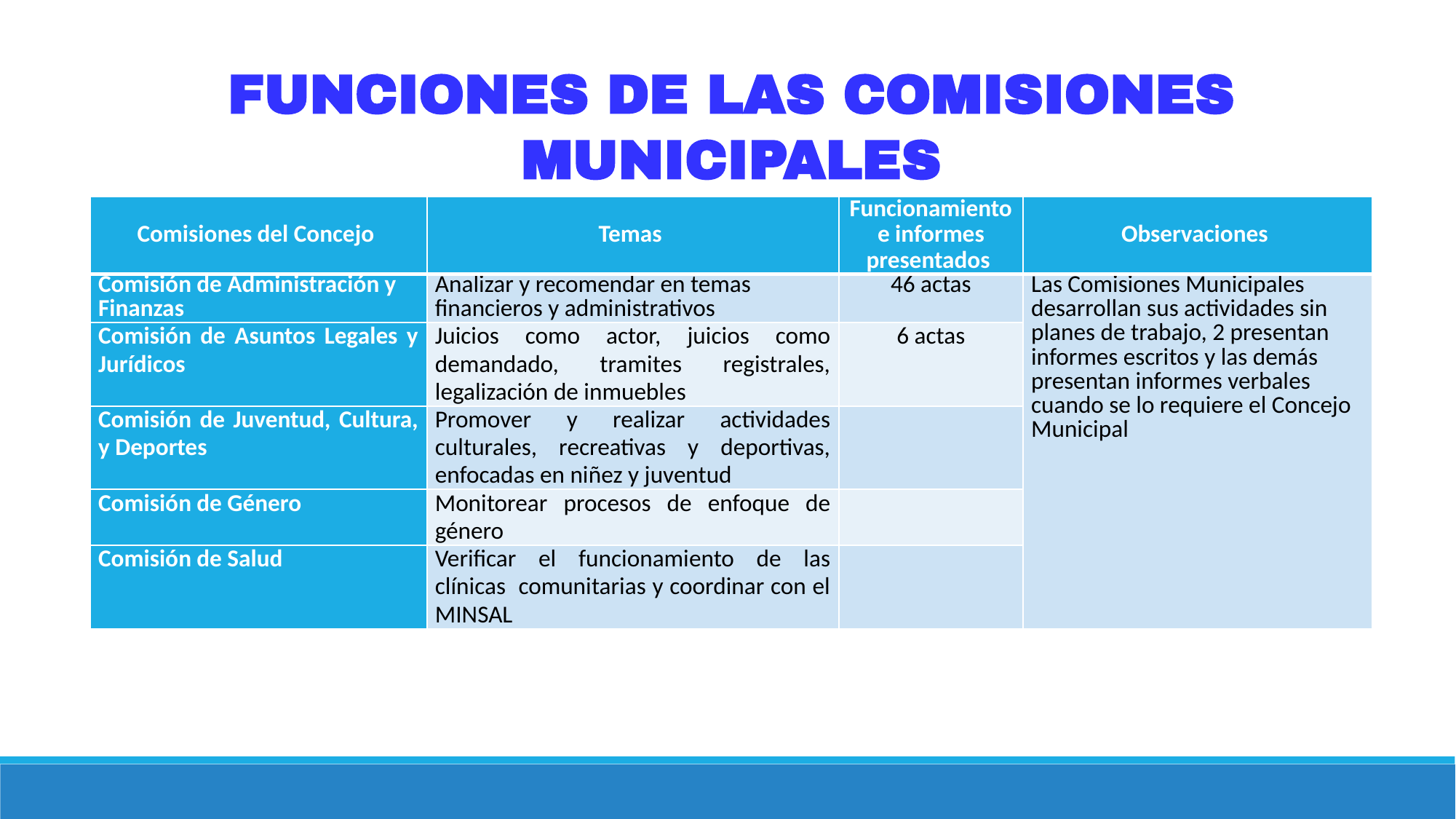

FUNCIONES DE LAS COMISIONES MUNICIPALES
| Comisiones del Concejo | Temas | Funcionamiento e informes presentados | Observaciones |
| --- | --- | --- | --- |
| Comisión de Administración y Finanzas | Analizar y recomendar en temas financieros y administrativos | 46 actas | Las Comisiones Municipales desarrollan sus actividades sin planes de trabajo, 2 presentan informes escritos y las demás presentan informes verbales cuando se lo requiere el Concejo Municipal |
| Comisión de Asuntos Legales y Jurídicos | Juicios como actor, juicios como demandado, tramites registrales, legalización de inmuebles | 6 actas |  |
| Comisión de Juventud, Cultura, y Deportes | Promover y realizar actividades culturales, recreativas y deportivas, enfocadas en niñez y juventud |  |  |
| Comisión de Género | Monitorear procesos de enfoque de género |  |  |
| Comisión de Salud | Verificar el funcionamiento de las clínicas comunitarias y coordinar con el MINSAL |  |  |